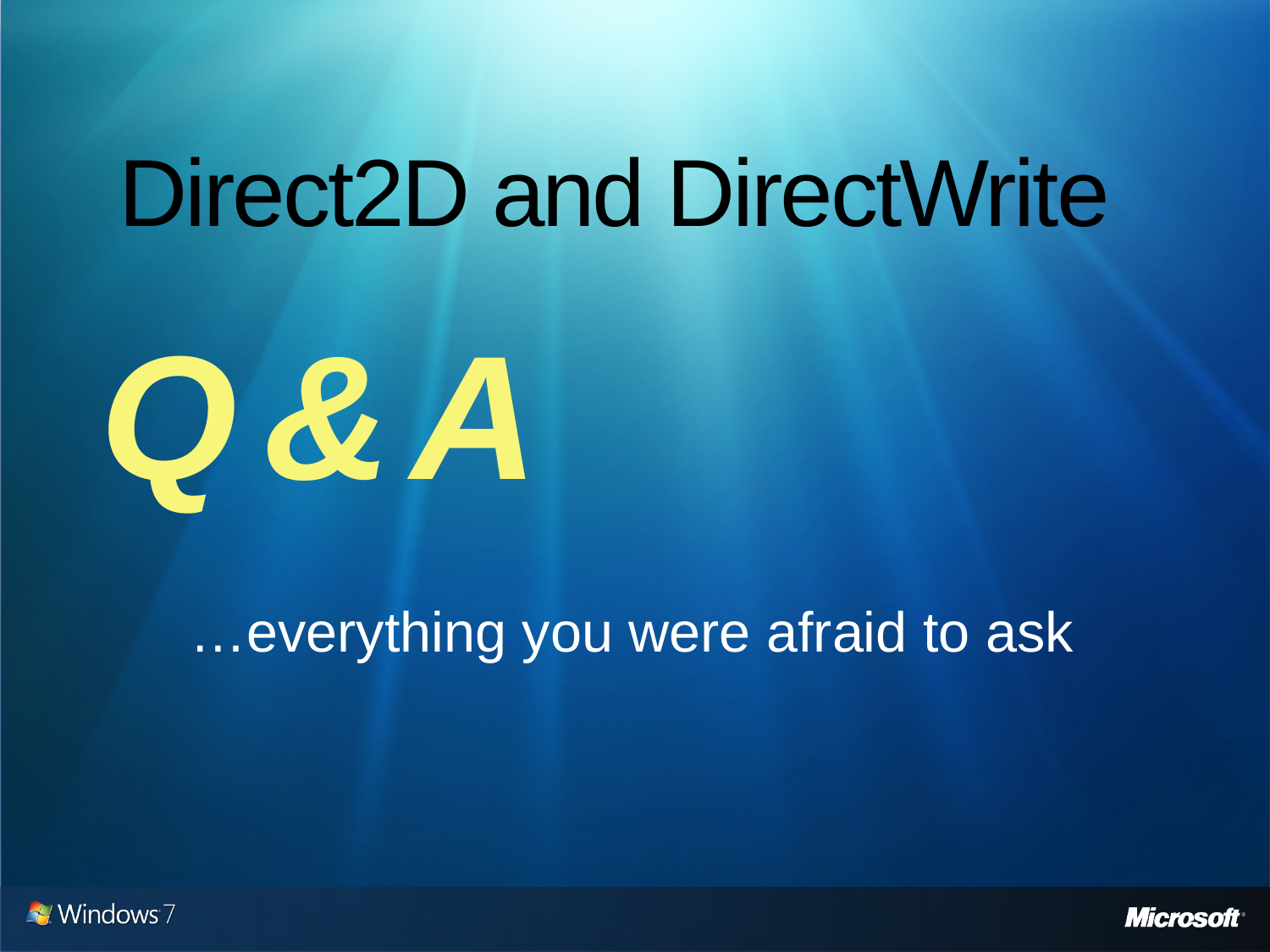

# Direct2D and DirectWrite
Q & A
…everything you were afraid to ask